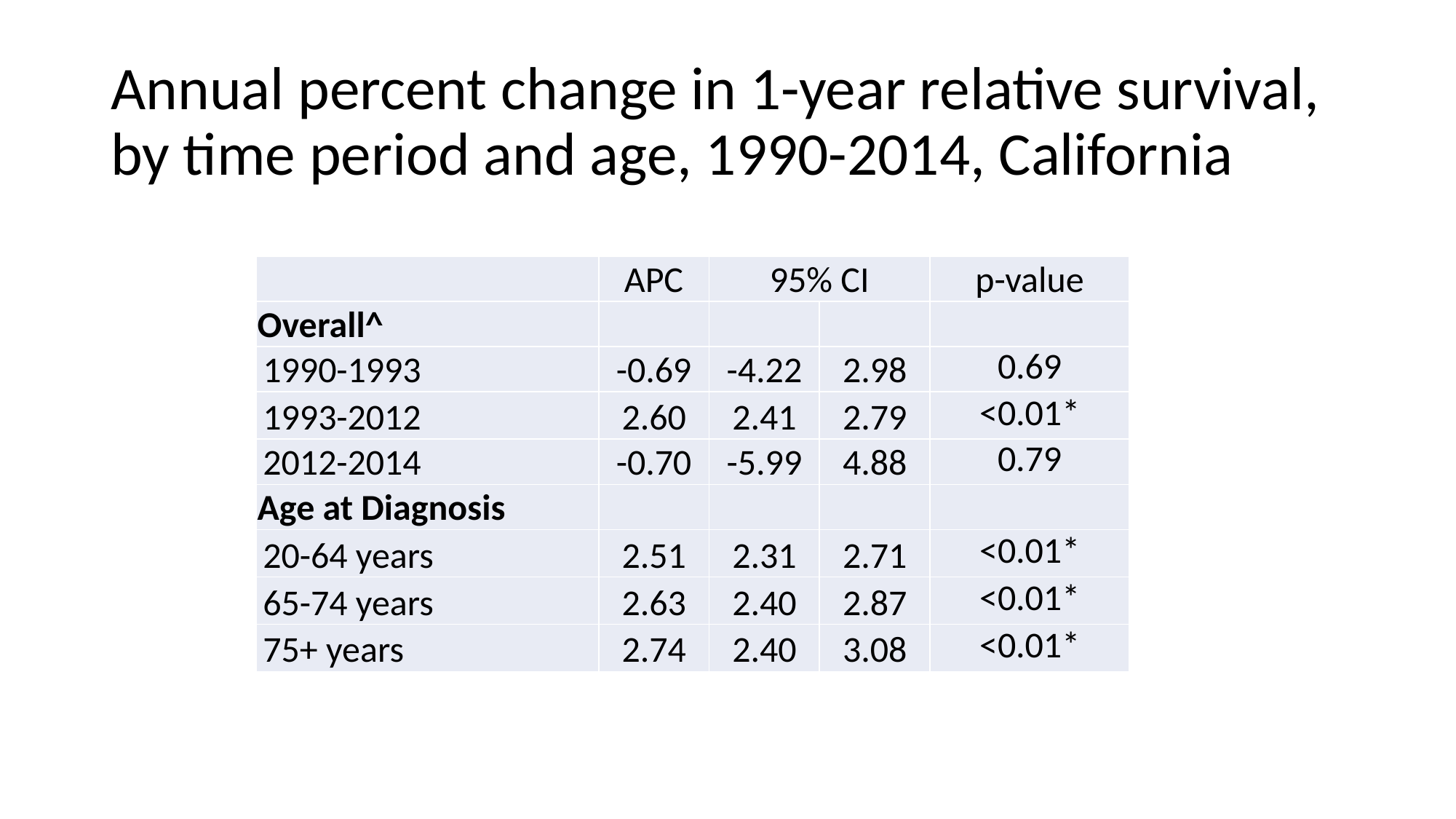

# Annual percent change in 1-year relative survival, by time period and age, 1990-2014, California
|  | APC | 95% CI |  | p-value |
| --- | --- | --- | --- | --- |
| Overall^ |  |  |  |  |
| 1990-1993 | -0.69 | -4.22 | 2.98 | 0.69 |
| 1993-2012 | 2.60 | 2.41 | 2.79 | <0.01\* |
| 2012-2014 | -0.70 | -5.99 | 4.88 | 0.79 |
| Age at Diagnosis |  |  |  |  |
| 20-64 years | 2.51 | 2.31 | 2.71 | <0.01\* |
| 65-74 years | 2.63 | 2.40 | 2.87 | <0.01\* |
| 75+ years | 2.74 | 2.40 | 3.08 | <0.01\* |